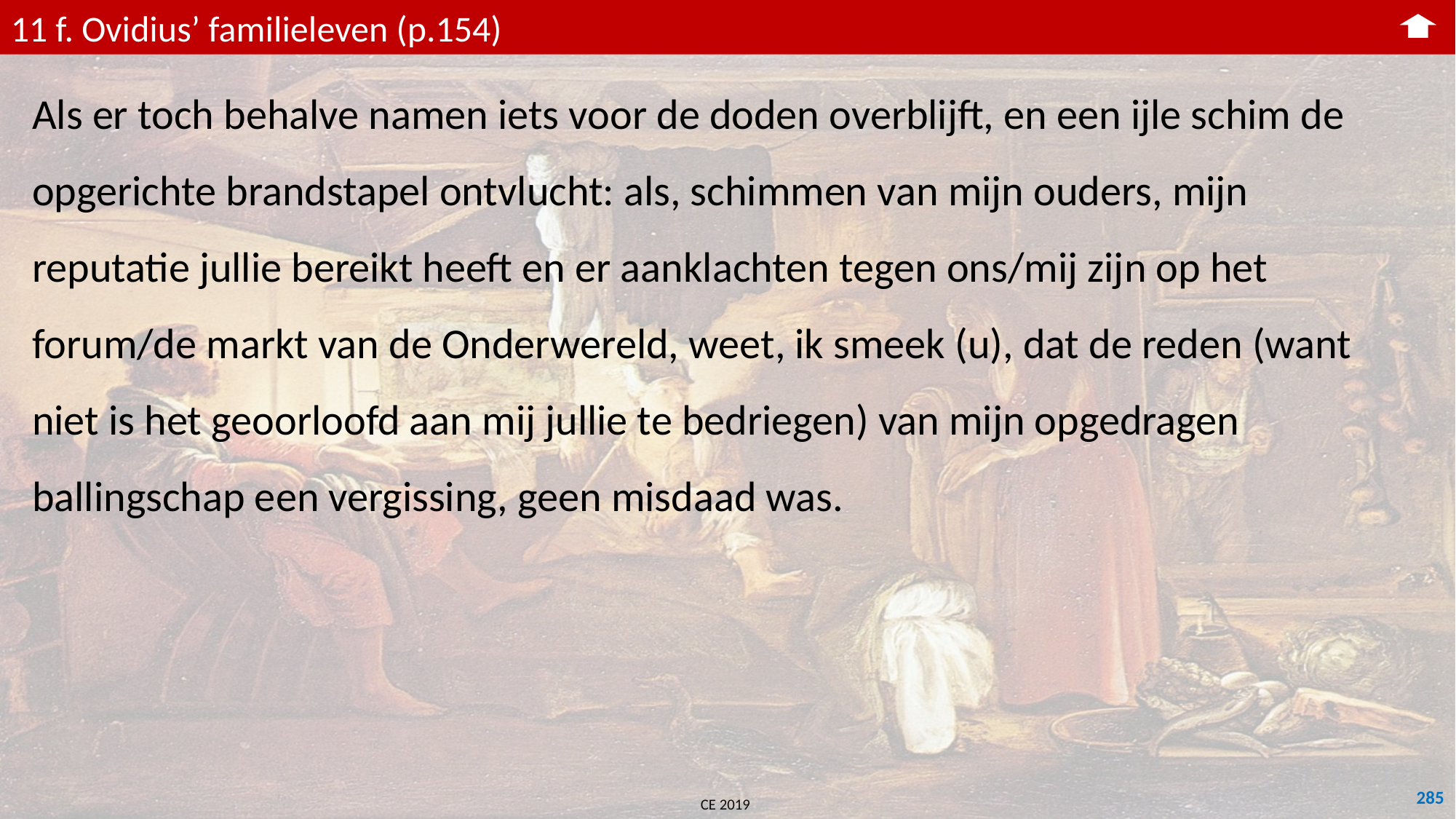

11 f. Ovidius’ familieleven (p.154)

Als er toch behalve namen iets voor de doden overblijft, en een ijle schim de opgerichte brandstapel ontvlucht: als, schimmen van mijn ouders, mijn reputatie jullie bereikt heeft en er aanklachten tegen ons/mij zijn op het forum/de markt van de Onderwereld, weet, ik smeek (u), dat de reden (want niet is het geoorloofd aan mij jullie te bedriegen) van mijn opgedragen ballingschap een vergissing, geen misdaad was.
285
CE 2019